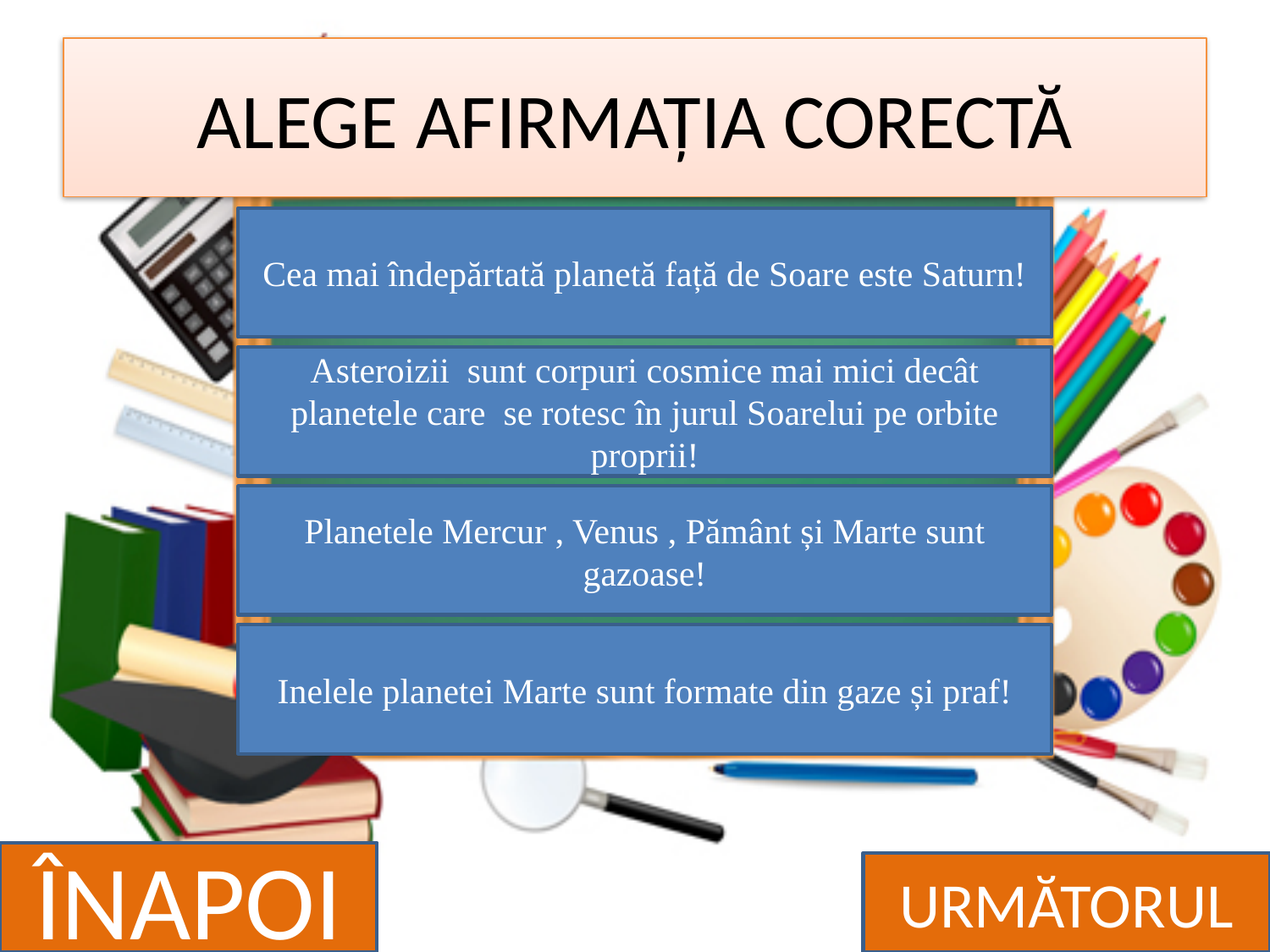

# ALEGE AFIRMAȚIA CORECTĂ
Cea mai îndepărtată planetă față de Soare este Saturn!
Asteroizii  sunt corpuri cosmice mai mici decât planetele care  se rotesc în jurul Soarelui pe orbite proprii!
Planetele Mercur , Venus , Pământ și Marte sunt gazoase!
Inelele planetei Marte sunt formate din gaze și praf!
ÎNAPOI
URMĂTORUL